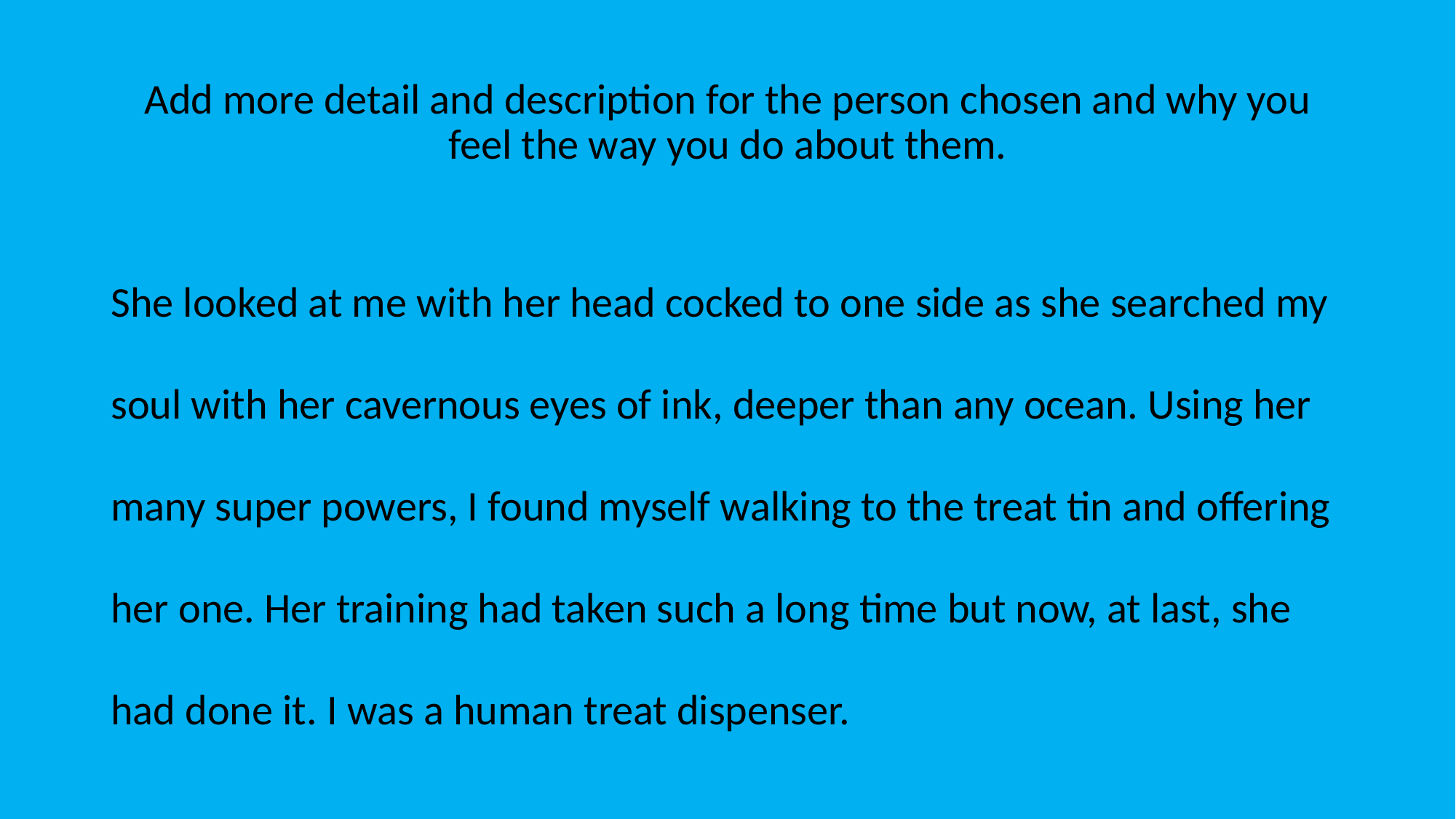

# Add more detail and description for the person chosen and why you feel the way you do about them.
She looked at me with her head cocked to one side as she searched my soul with her cavernous eyes of ink, deeper than any ocean. Using her many super powers, I found myself walking to the treat tin and offering her one. Her training had taken such a long time but now, at last, she had done it. I was a human treat dispenser.